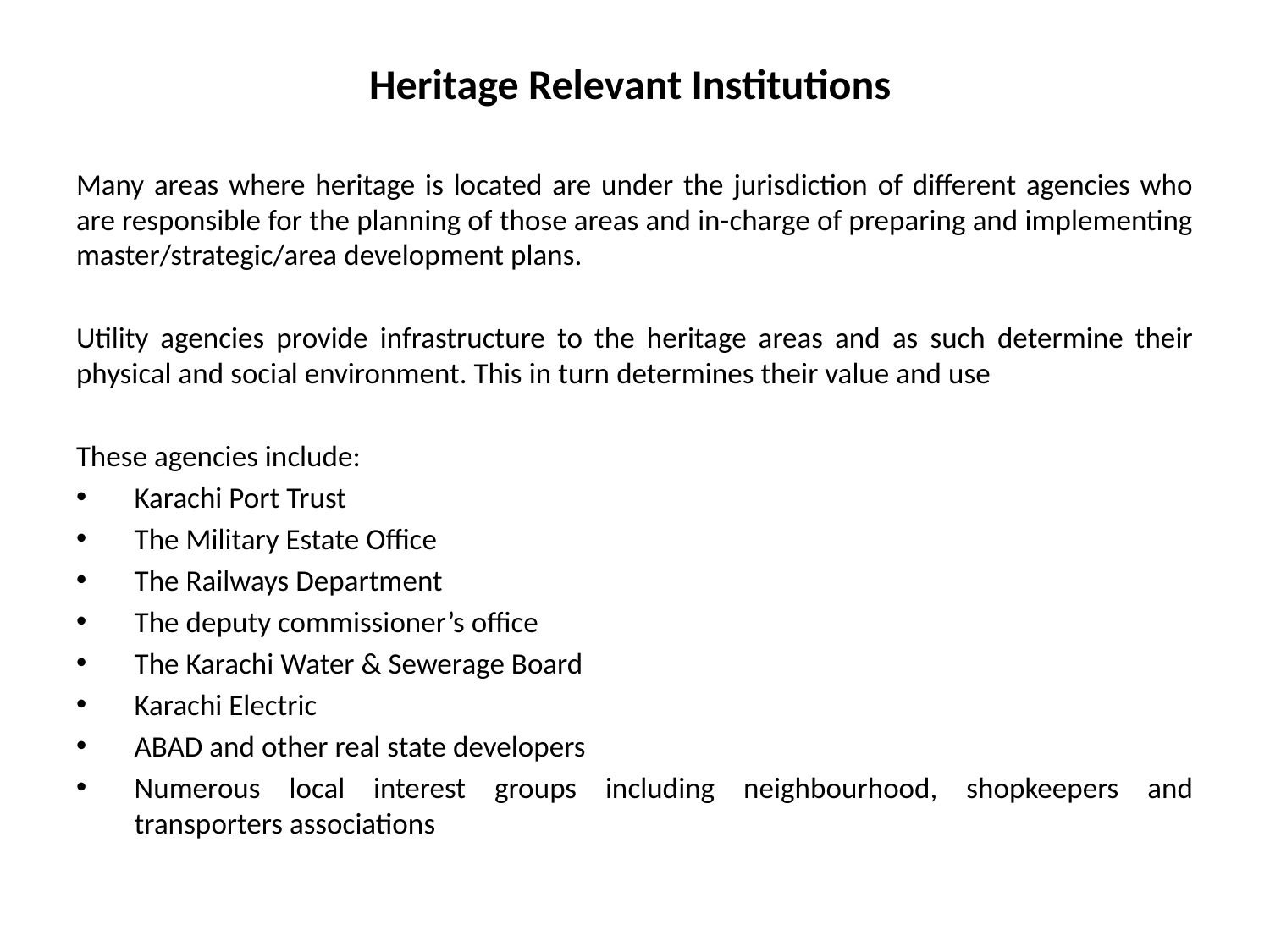

# Heritage Relevant Institutions
Many areas where heritage is located are under the jurisdiction of different agencies who are responsible for the planning of those areas and in-charge of preparing and implementing master/strategic/area development plans.

Utility agencies provide infrastructure to the heritage areas and as such determine their physical and social environment. This in turn determines their value and use

These agencies include:
Karachi Port Trust
The Military Estate Office
The Railways Department
The deputy commissioner’s office
The Karachi Water & Sewerage Board
Karachi Electric
ABAD and other real state developers
Numerous local interest groups including neighbourhood, shopkeepers and transporters associations